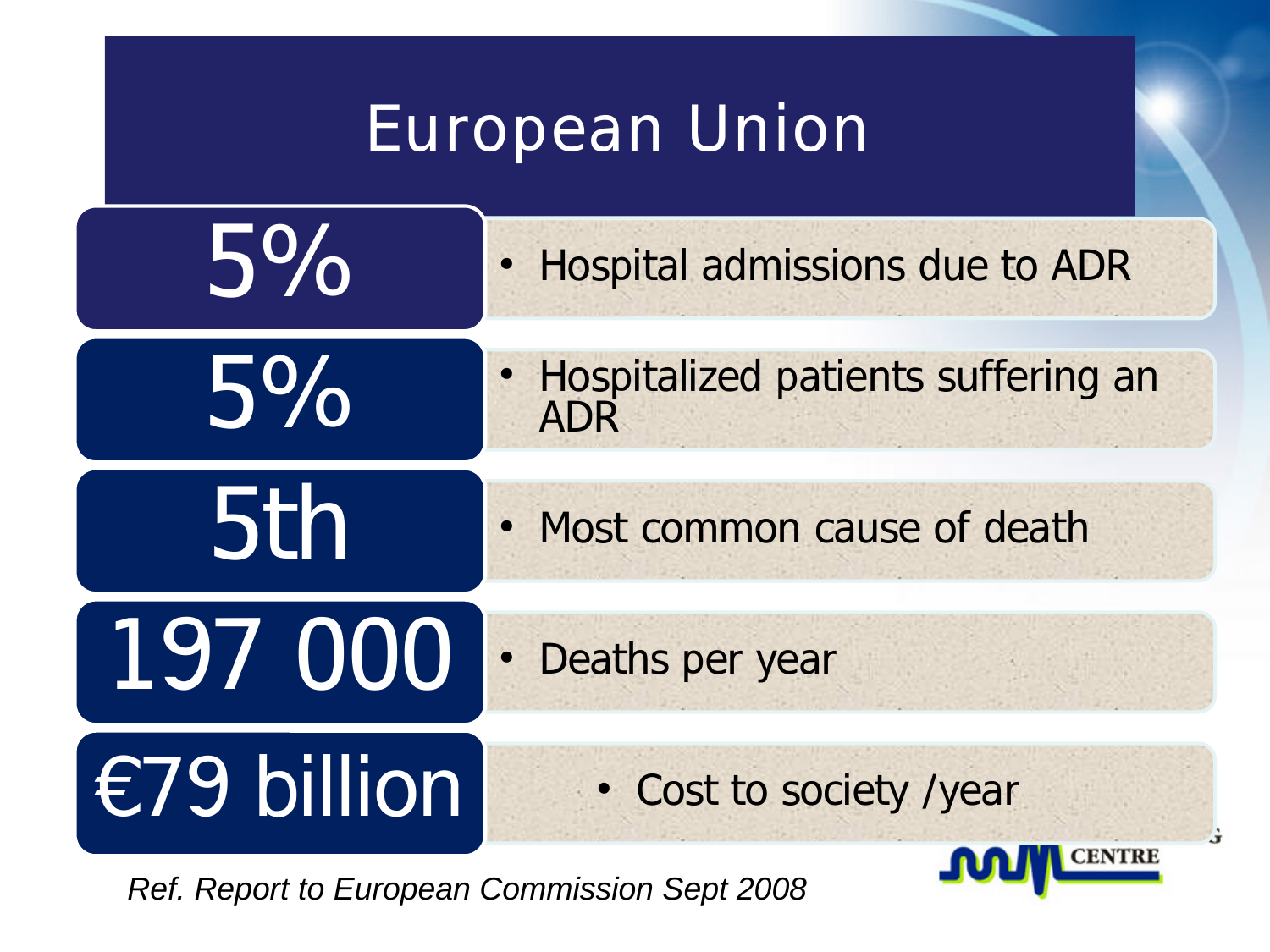

# European Union
5%
Hospital admissions due to ADR
5%
5th
Most common cause of death
Deaths per year
197 000
€79 billion
Cost to society /year
Ref. Report to European Commission Sept 2008